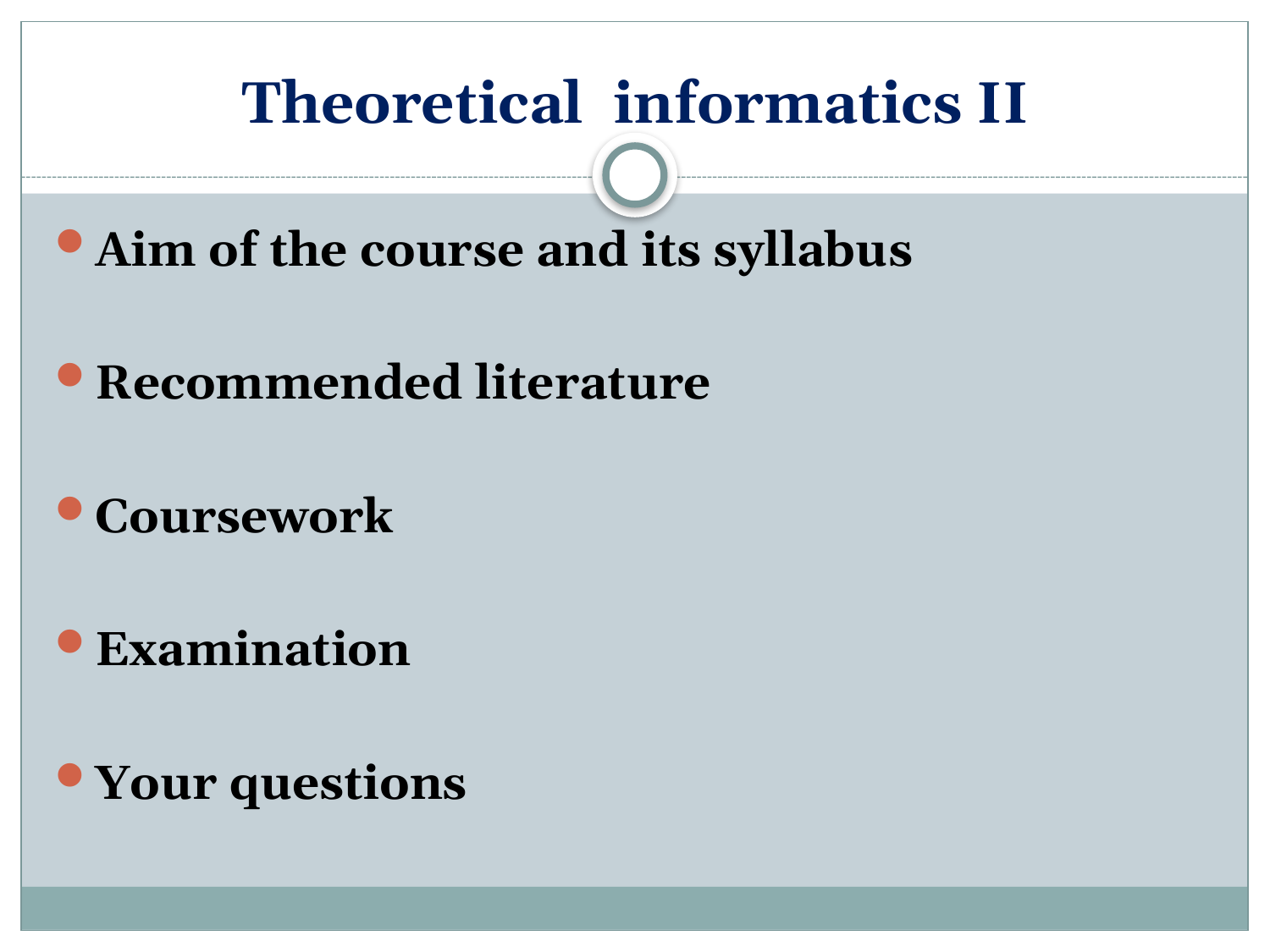

# Theoretical  informatics II
Aim of the course and its syllabus

Recommended literature

Coursework

Examination

Your questions